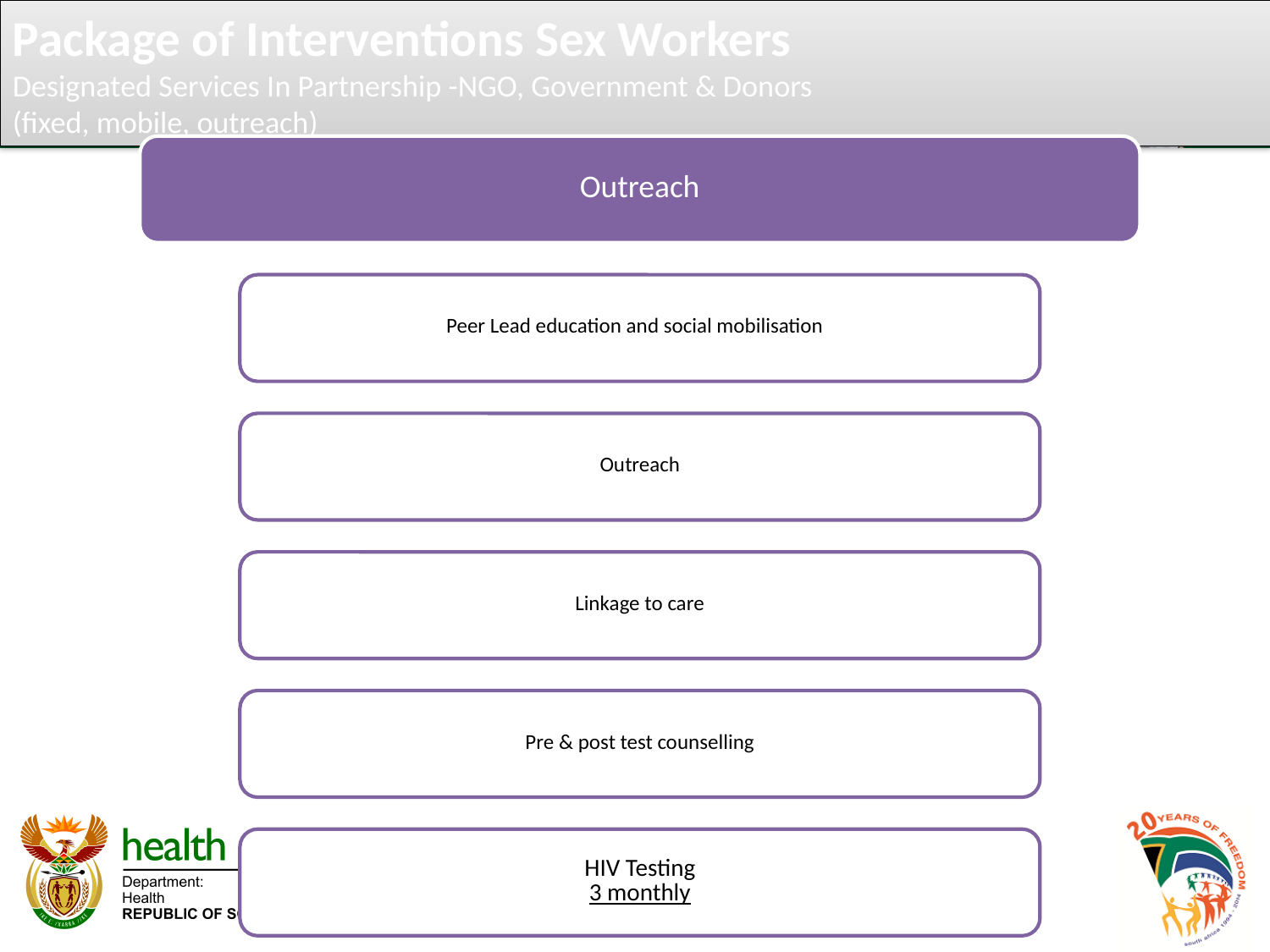

# Package of Interventions Sex Workers Designated Services In Partnership -NGO, Government & Donors (fixed, mobile, outreach)
Outreach
Peer Lead education and social mobilisation
Pre & post test counselling
Outreach
Linkage to care
Linkage to care
Counselling
HIV Testing
3 monthly